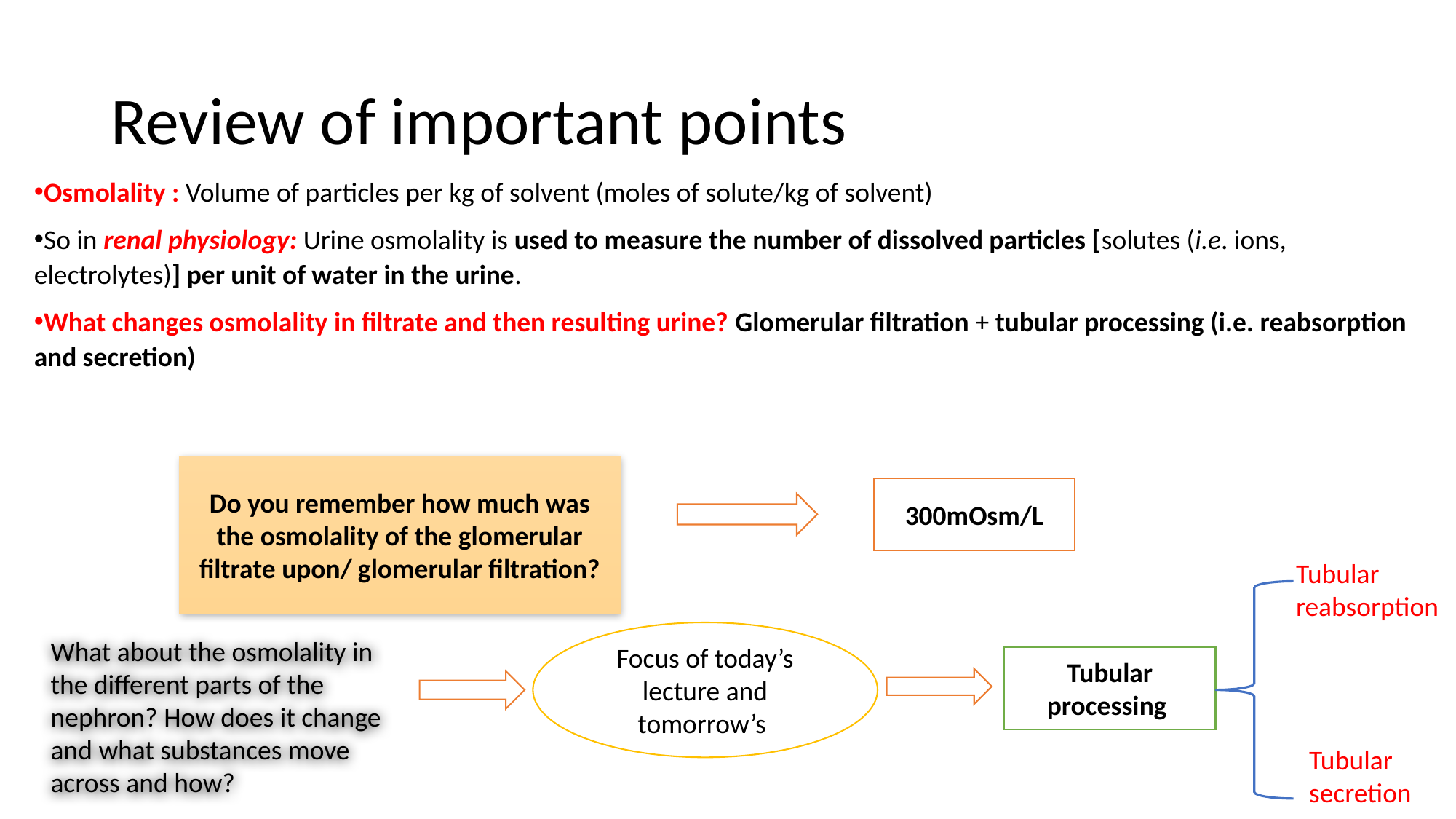

# Review of important points
Osmolality : Volume of particles per kg of solvent (moles of solute/kg of solvent)
So in renal physiology: Urine osmolality is used to measure the number of dissolved particles [solutes (i.e. ions, electrolytes)] per unit of water in the urine.
What changes osmolality in filtrate and then resulting urine? Glomerular filtration + tubular processing (i.e. reabsorption and secretion)

Do you remember how much was the osmolality of the glomerular filtrate upon/ glomerular filtration?
300mOsm/L

Tubular reabsorption

Focus of today’s lecture and tomorrow’s
What about the osmolality in the different parts of the nephron? How does it change and what substances move across and how?
Tubular processing

Tubular secretion